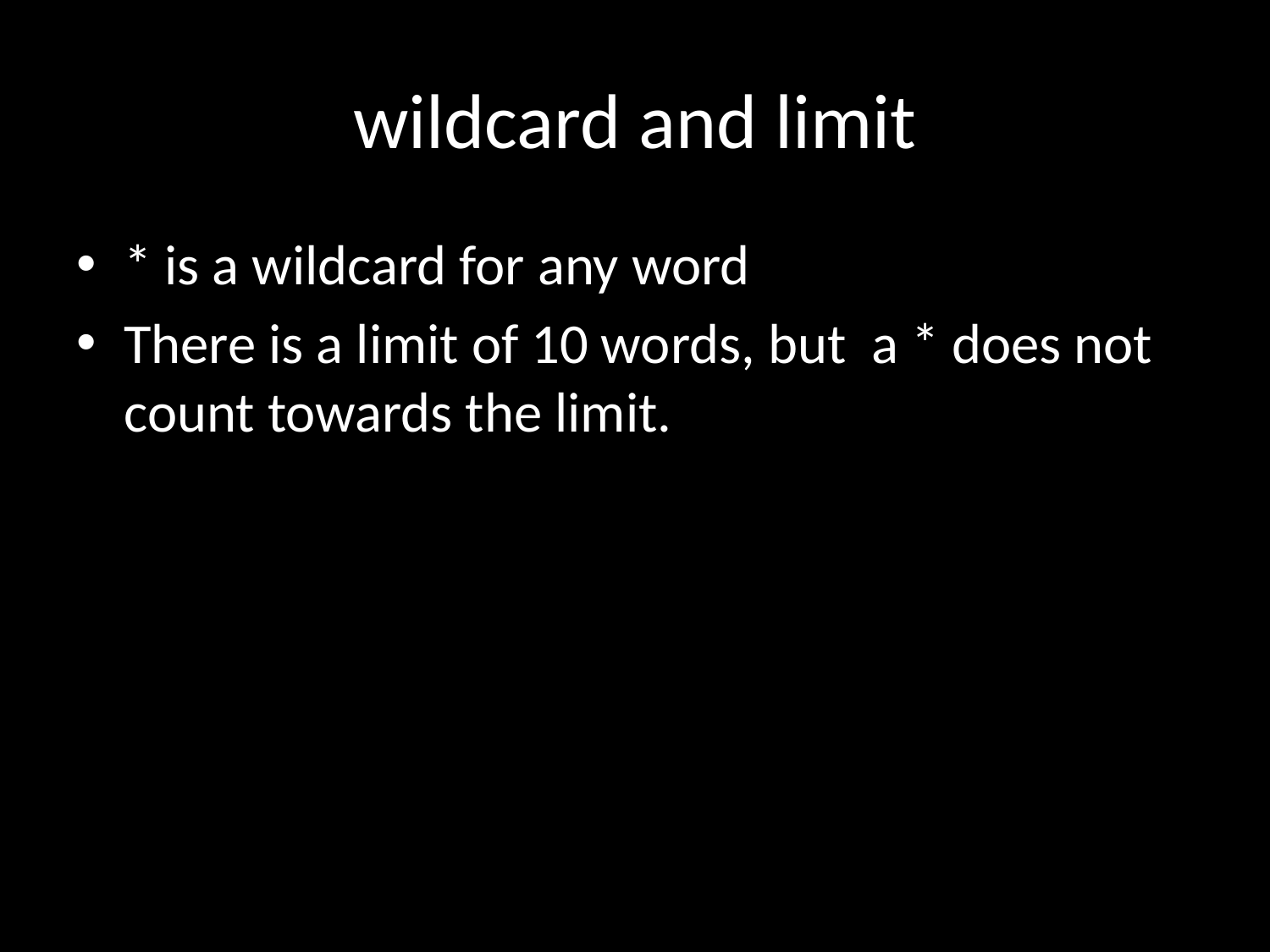

# wildcard and limit
* is a wildcard for any word
There is a limit of 10 words, but  a * does not count towards the limit.